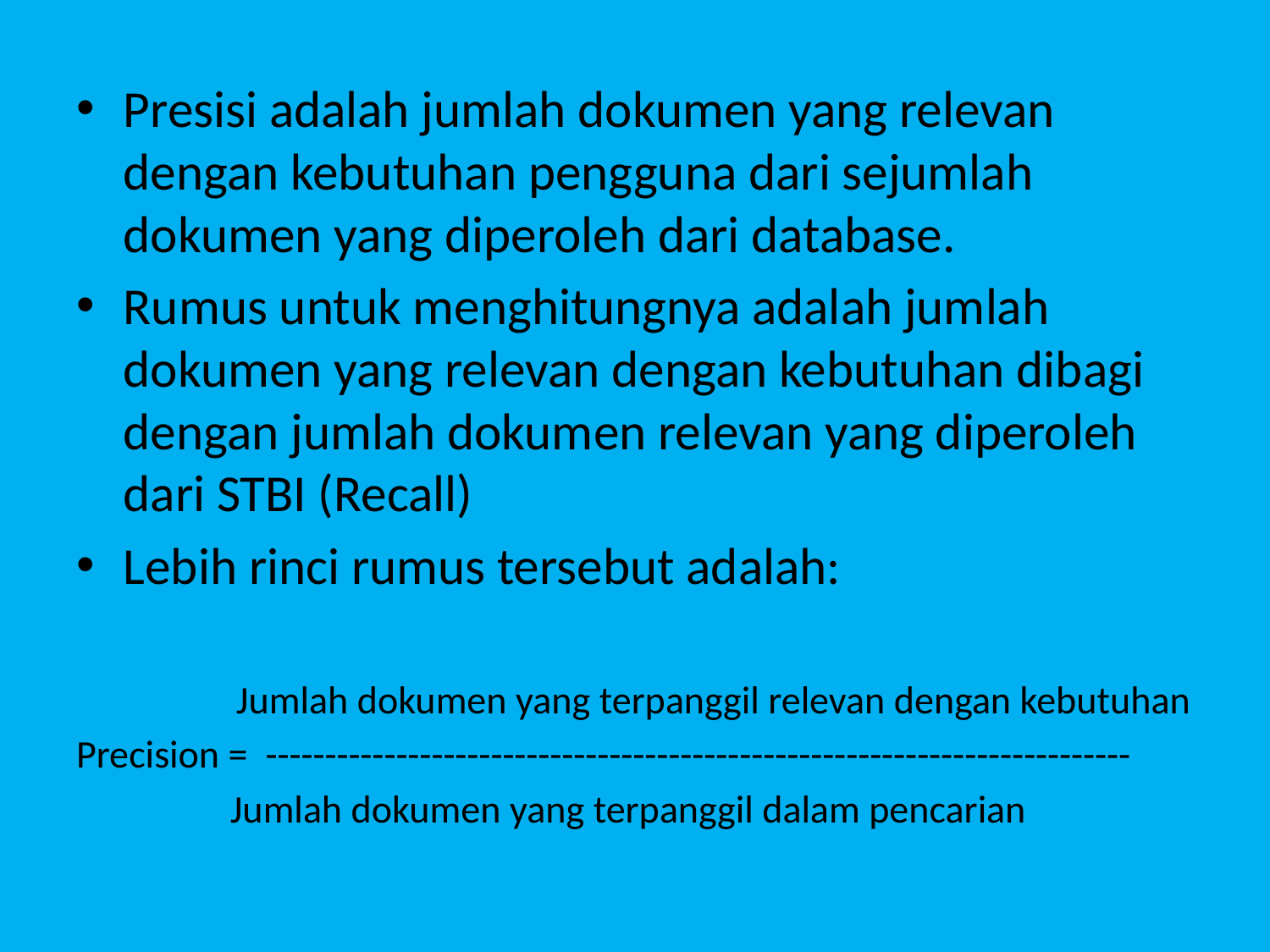

Presisi adalah jumlah dokumen yang relevan dengan kebutuhan pengguna dari sejumlah dokumen yang diperoleh dari database.
Rumus untuk menghitungnya adalah jumlah dokumen yang relevan dengan kebutuhan dibagi dengan jumlah dokumen relevan yang diperoleh dari STBI (Recall)
Lebih rinci rumus tersebut adalah:

                  Jumlah dokumen yang terpanggil relevan dengan kebutuhan
Precision =  -------------------------------------------------------------------------
	            Jumlah dokumen yang terpanggil dalam pencarian